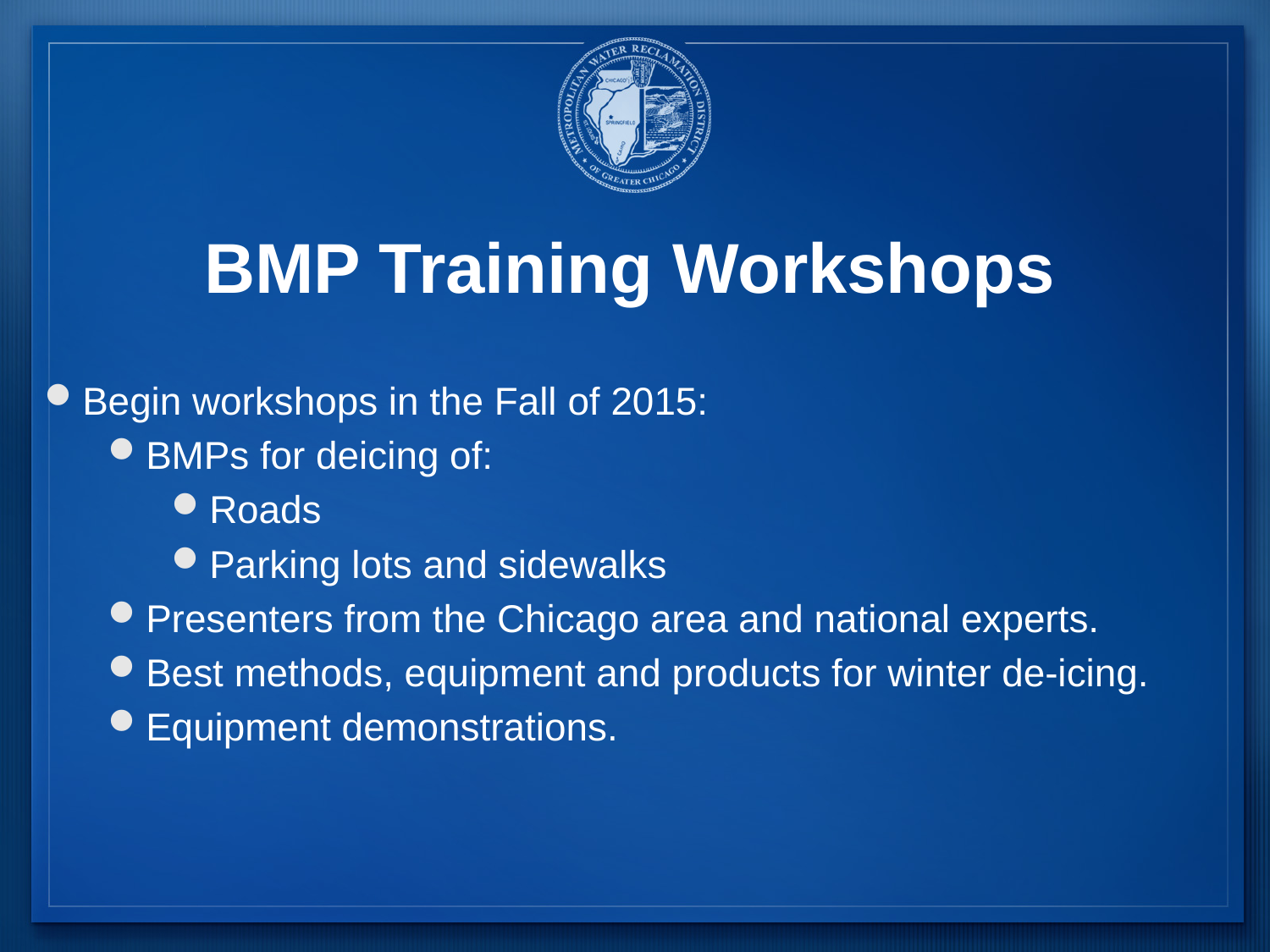

# BMP Training Workshops
Begin workshops in the Fall of 2015:
BMPs for deicing of:
Roads
Parking lots and sidewalks
Presenters from the Chicago area and national experts.
Best methods, equipment and products for winter de-icing.
Equipment demonstrations.